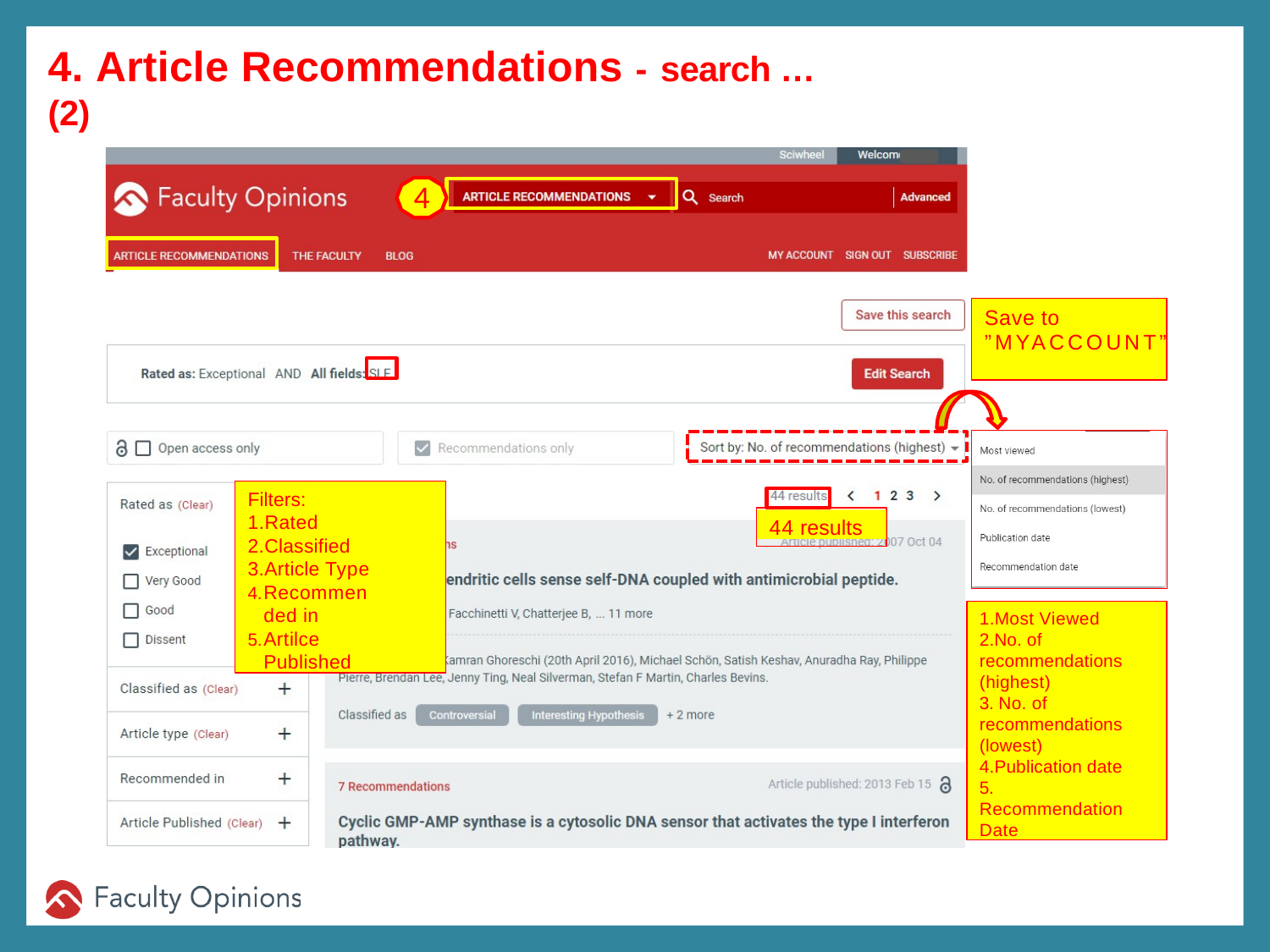

# 4. Article Recommendations - search …(2)

4

Save to
”MYACCOUNT”

Filters:  1.Rated  2.Classified  3.Article Type
Recommended in
Artilce Published
44 results
1.Most Viewed  2.No. of  recommendations  (highest)
3. No. of  recommendations  (lowest)  4.Publication date
5. Recommendation
Date